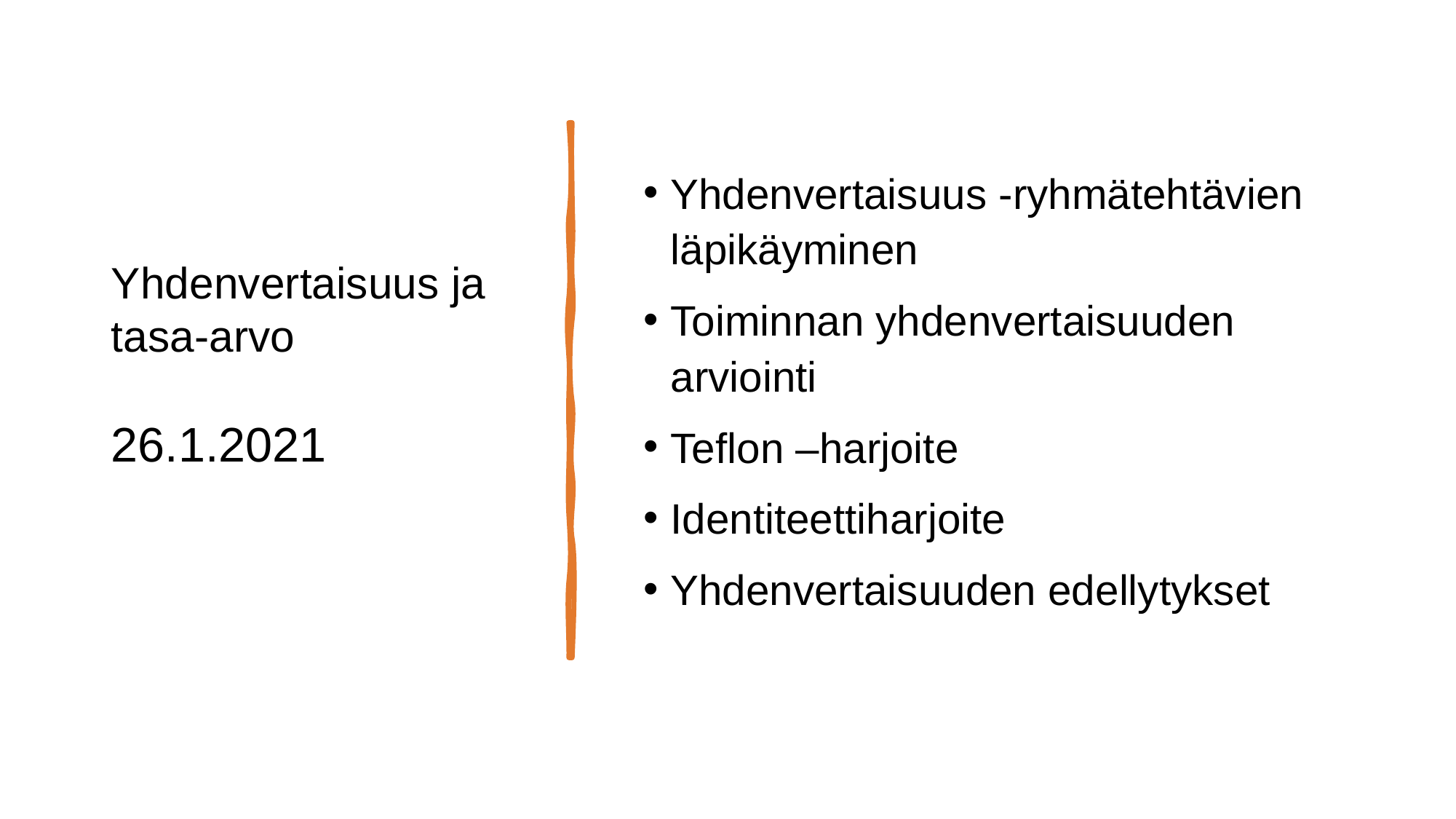

# Yhdenvertaisuus ja tasa-arvo 26.1.2021

Yhdenvertaisuus -ryhmätehtävien läpikäyminen
Toiminnan yhdenvertaisuuden arviointi
Teflon –harjoite
Identiteettiharjoite
Yhdenvertaisuuden edellytykset